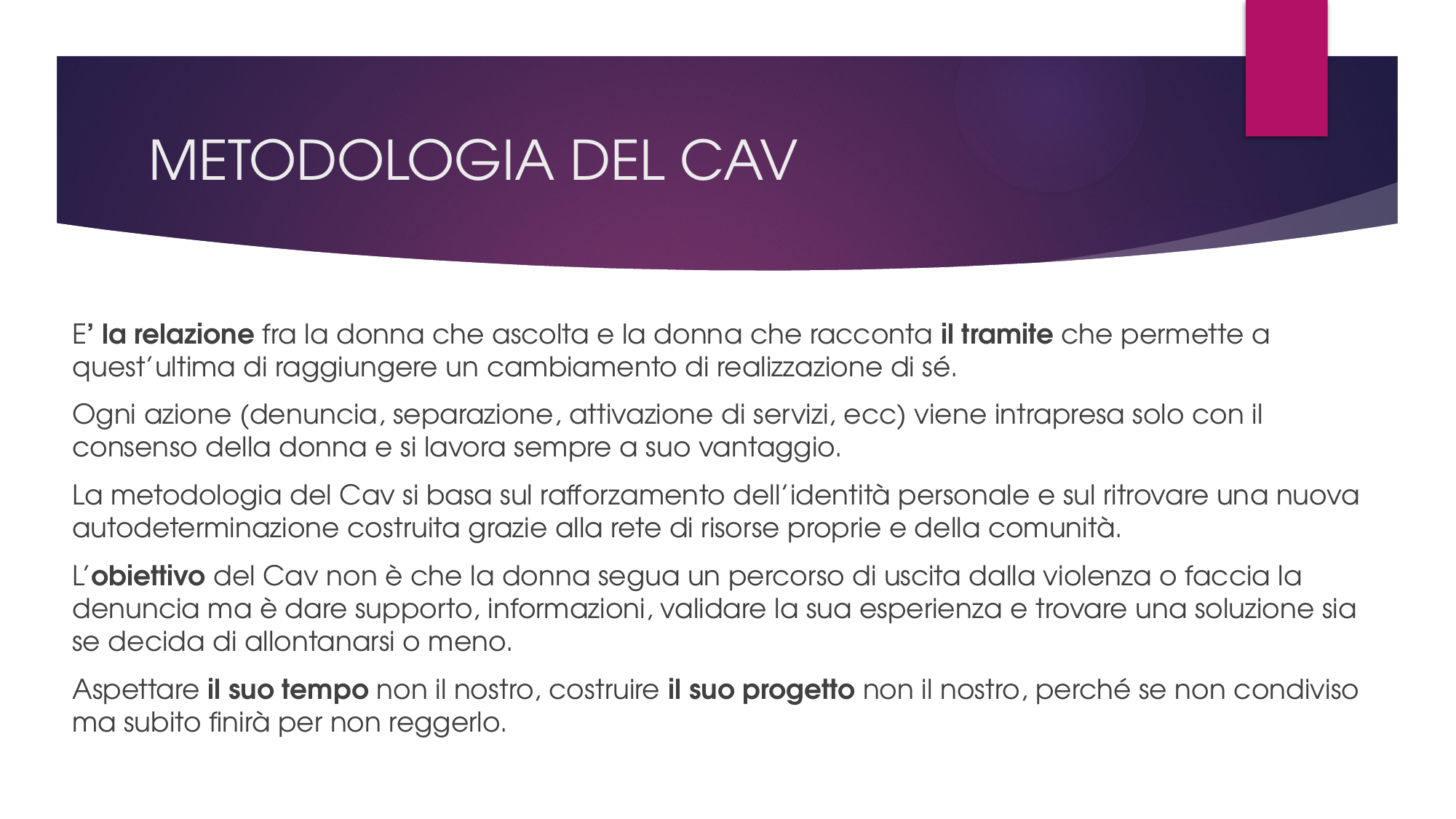

# METODOLOGIA DEL CAV
E’ la relazione fra la donna che ascolta e la donna che racconta il tramite che permette a quest’ultima di raggiungere un cambiamento di realizzazione di sé.
Ogni azione (denuncia, separazione, attivazione di servizi, ecc) viene intrapresa solo con il consenso della donna e si lavora sempre a suo vantaggio.
La metodologia del Cav si basa sul rafforzamento dell’identità personale e sul ritrovare una nuova autodeterminazione costruita grazie alla rete di risorse proprie e della comunità.
L’obiettivo del Cav non è che la donna segua un percorso di uscita dalla violenza o faccia la denuncia ma è dare supporto, informazioni, validare la sua esperienza e trovare una soluzione sia se decida di allontanarsi o meno.
Aspettare il suo tempo non il nostro, costruire il suo progetto non il nostro, perché se non condiviso ma subito finirà per non reggerlo.